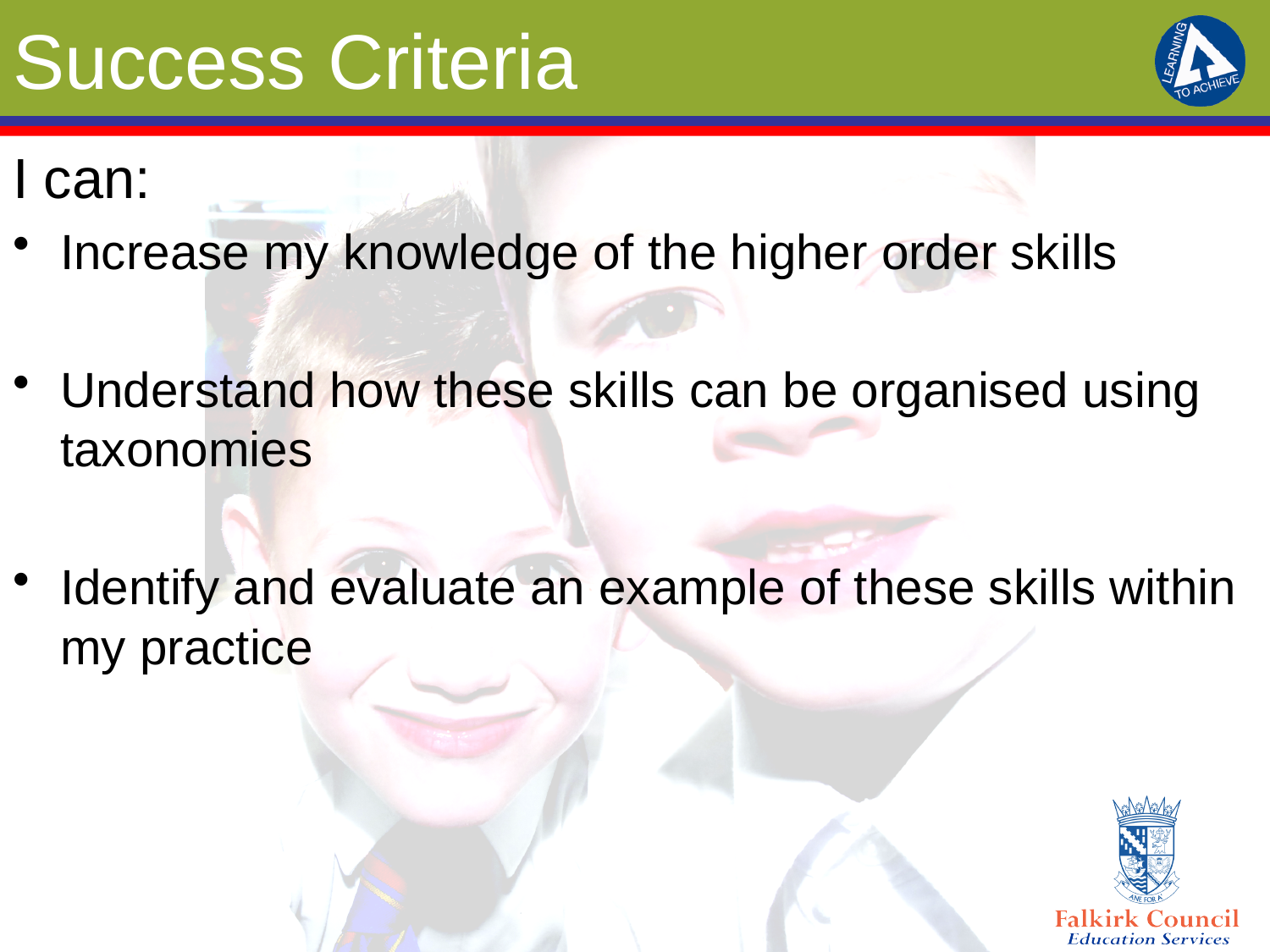

# Success Criteria
I can:
Increase my knowledge of the higher order skills

Understand how these skills can be organised using taxonomies

Identify and evaluate an example of these skills within my practice